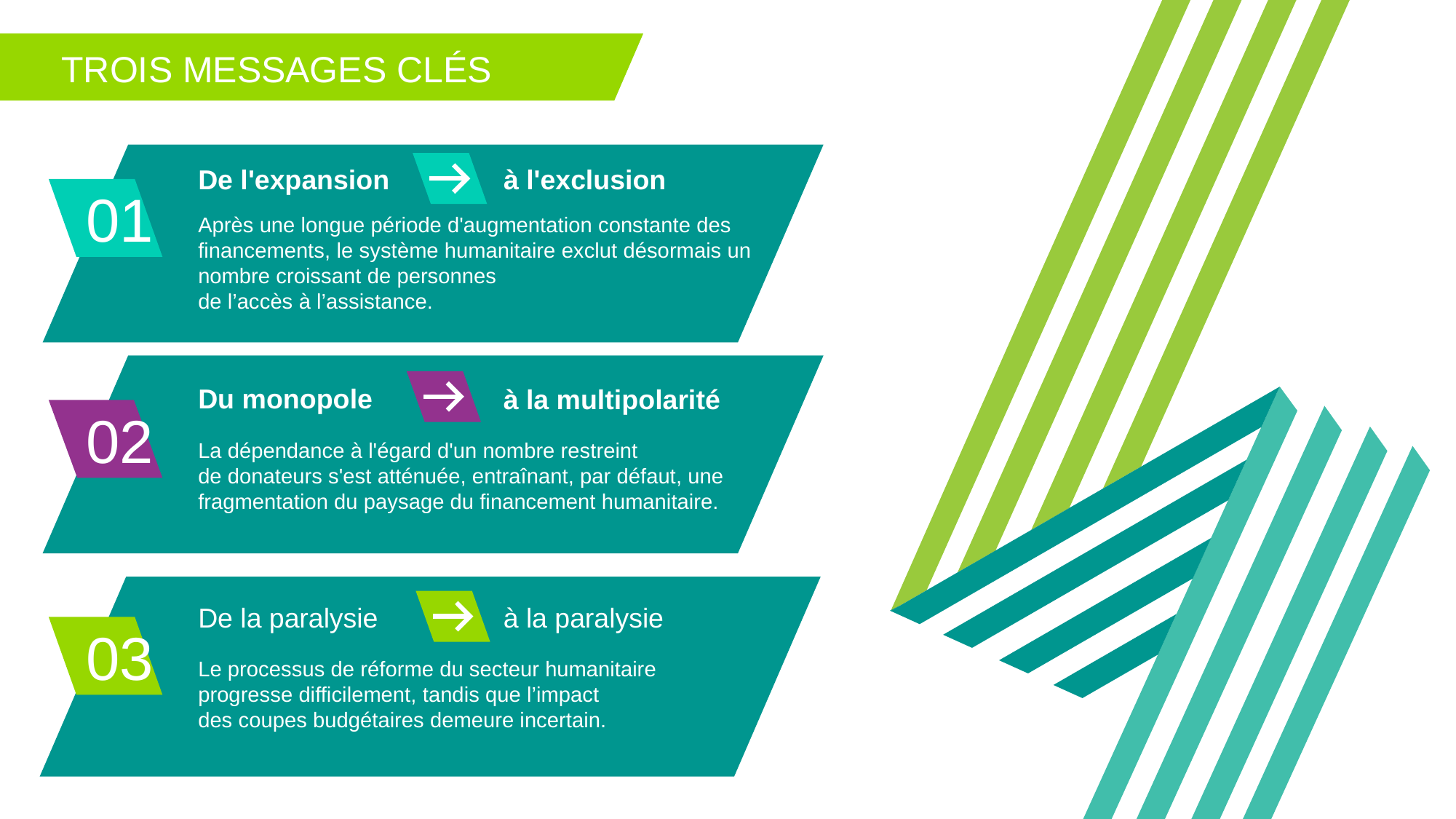

TROIS MESSAGES CLÉS

De l'expansion
à l'exclusion
01

Après une longue période d'augmentation constante des financements, le système humanitaire exclut désormais un nombre croissant de personnes
de l’accès à l’assistance.

Du monopole
à la multipolarité
02

La dépendance à l'égard d'un nombre restreint
de donateurs s'est atténuée, entraînant, par défaut, une fragmentation du paysage du financement humanitaire.

De la paralysie
à la paralysie
03

Le processus de réforme du secteur humanitaire progresse difficilement, tandis que l’impact
des coupes budgétaires demeure incertain.